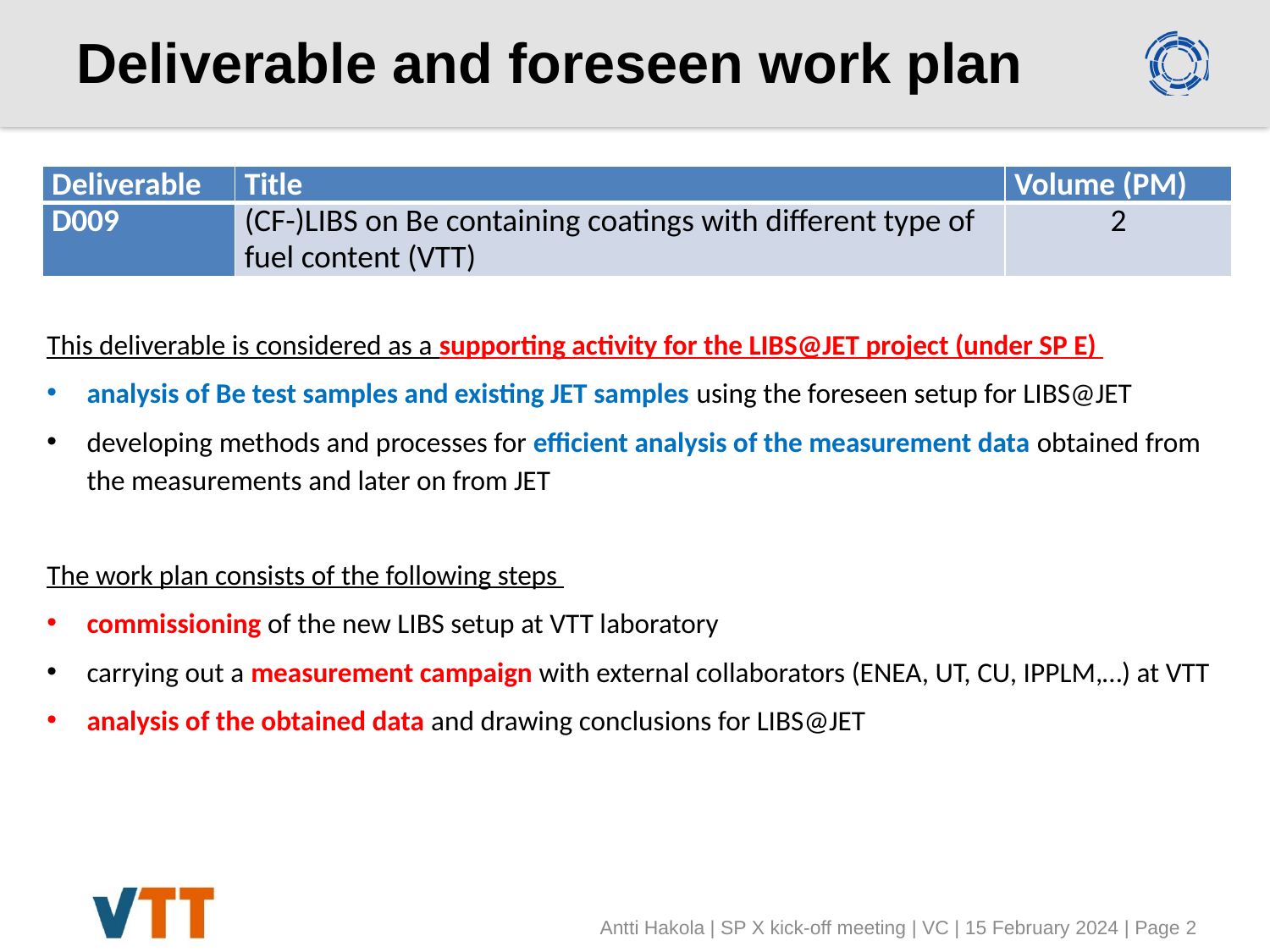

# Deliverable and foreseen work plan
| Deliverable | Title | Volume (PM) |
| --- | --- | --- |
| D009 | (CF-)LIBS on Be containing coatings with different type of fuel content (VTT) | 2 |
This deliverable is considered as a supporting activity for the LIBS@JET project (under SP E)
analysis of Be test samples and existing JET samples using the foreseen setup for LIBS@JET
developing methods and processes for efficient analysis of the measurement data obtained from the measurements and later on from JET
The work plan consists of the following steps
commissioning of the new LIBS setup at VTT laboratory
carrying out a measurement campaign with external collaborators (ENEA, UT, CU, IPPLM,…) at VTT
analysis of the obtained data and drawing conclusions for LIBS@JET
Antti Hakola | SP X kick-off meeting | VC | 15 February 2024 | Page 2